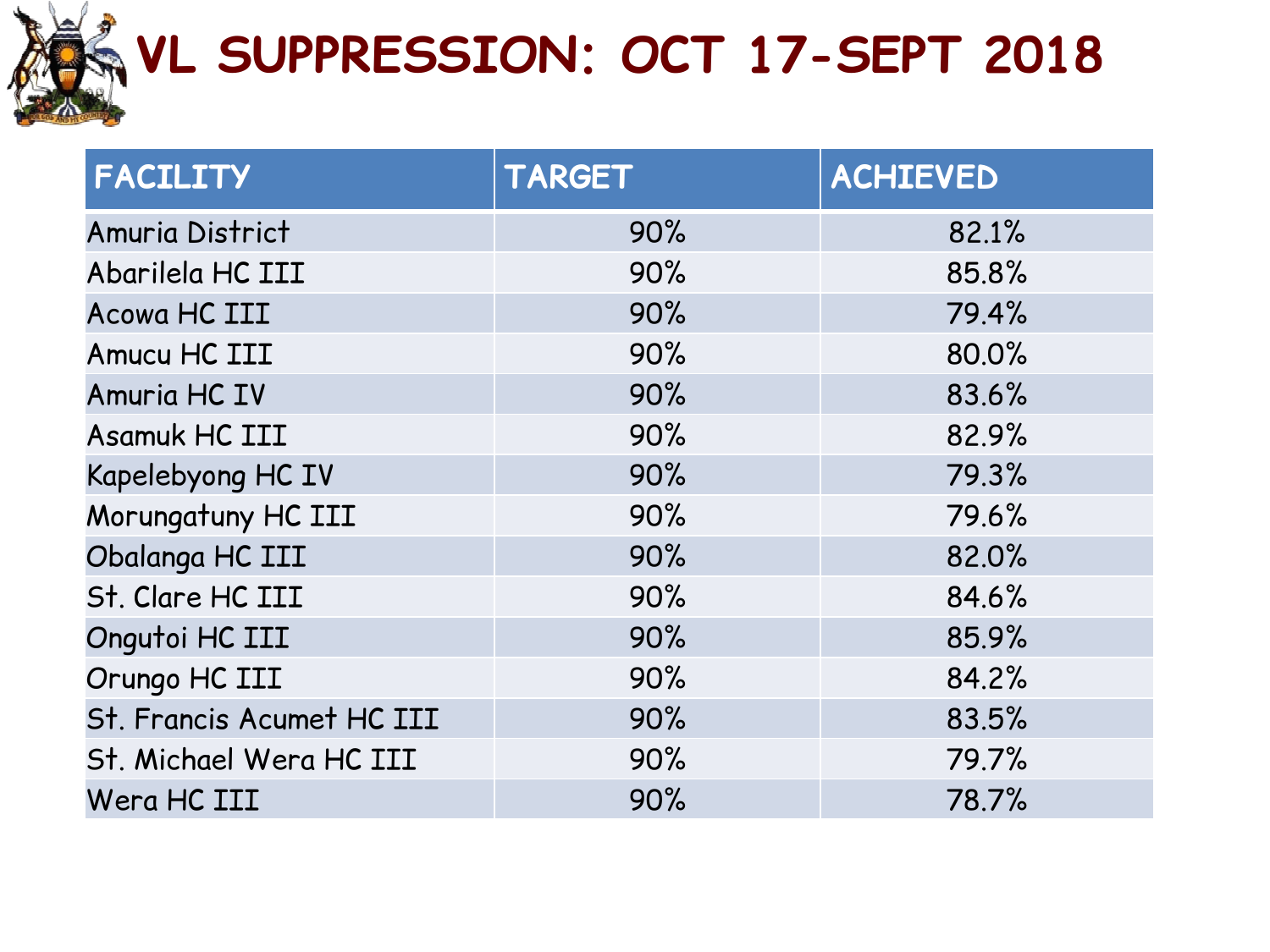

# VL SUPPRESSION: OCT 17-SEPT 2018
| FACILITY | TARGET | ACHIEVED |
| --- | --- | --- |
| Amuria District | 90% | 82.1% |
| Abarilela HC III | 90% | 85.8% |
| Acowa HC III | 90% | 79.4% |
| Amucu HC III | 90% | 80.0% |
| Amuria HC IV | 90% | 83.6% |
| Asamuk HC III | 90% | 82.9% |
| Kapelebyong HC IV | 90% | 79.3% |
| Morungatuny HC III | 90% | 79.6% |
| Obalanga HC III | 90% | 82.0% |
| St. Clare HC III | 90% | 84.6% |
| Ongutoi HC III | 90% | 85.9% |
| Orungo HC III | 90% | 84.2% |
| St. Francis Acumet HC III | 90% | 83.5% |
| St. Michael Wera HC III | 90% | 79.7% |
| Wera HC III | 90% | 78.7% |